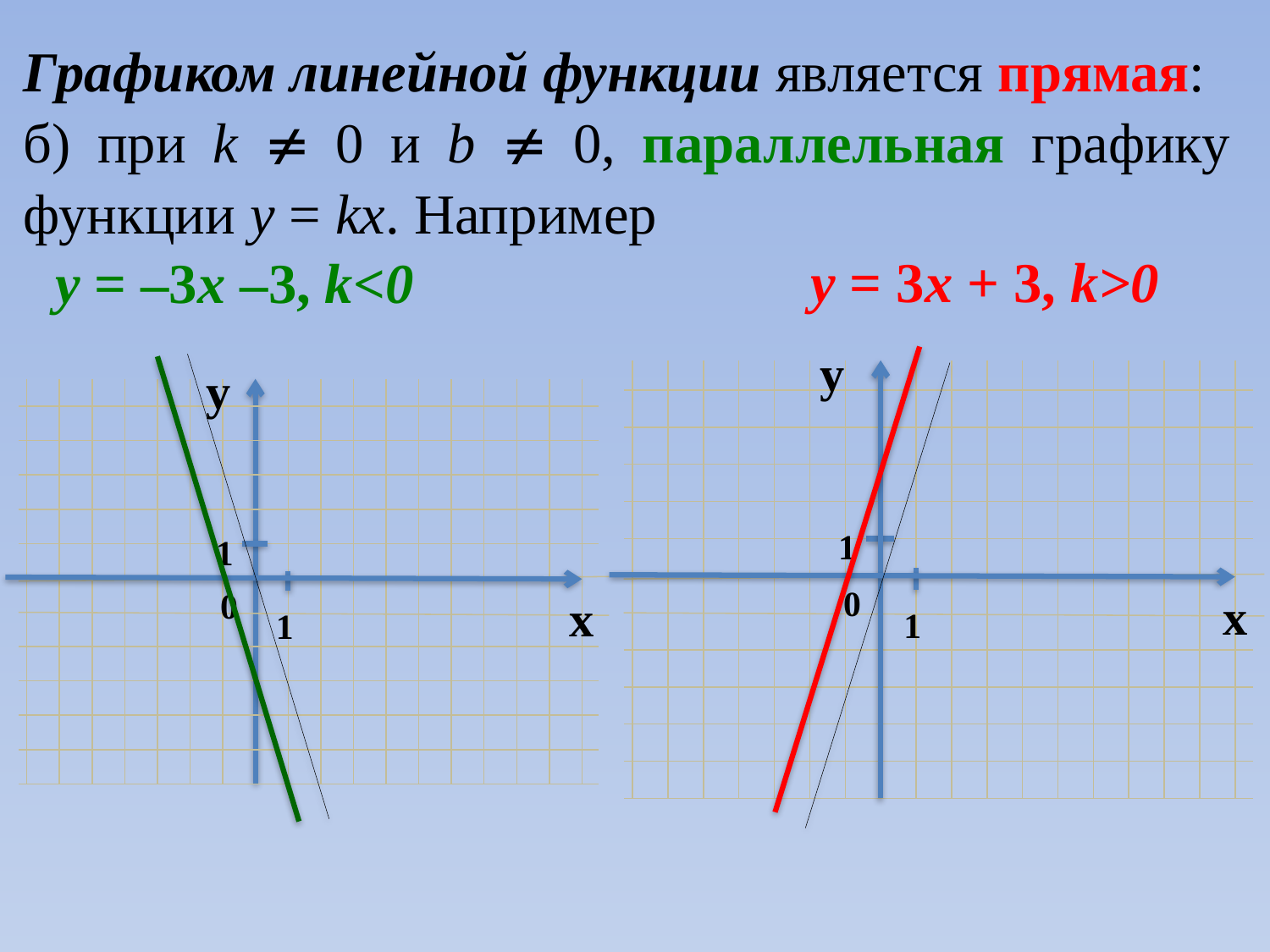

Графиком линейной функции является прямая:
б) при k ≠ 0 и b ≠ 0, параллельная графику функции у = kx. Например
у = 3х + 3, k>0
у = –3х –3, k<0
у
1
0
х
1
у
1
0
х
1